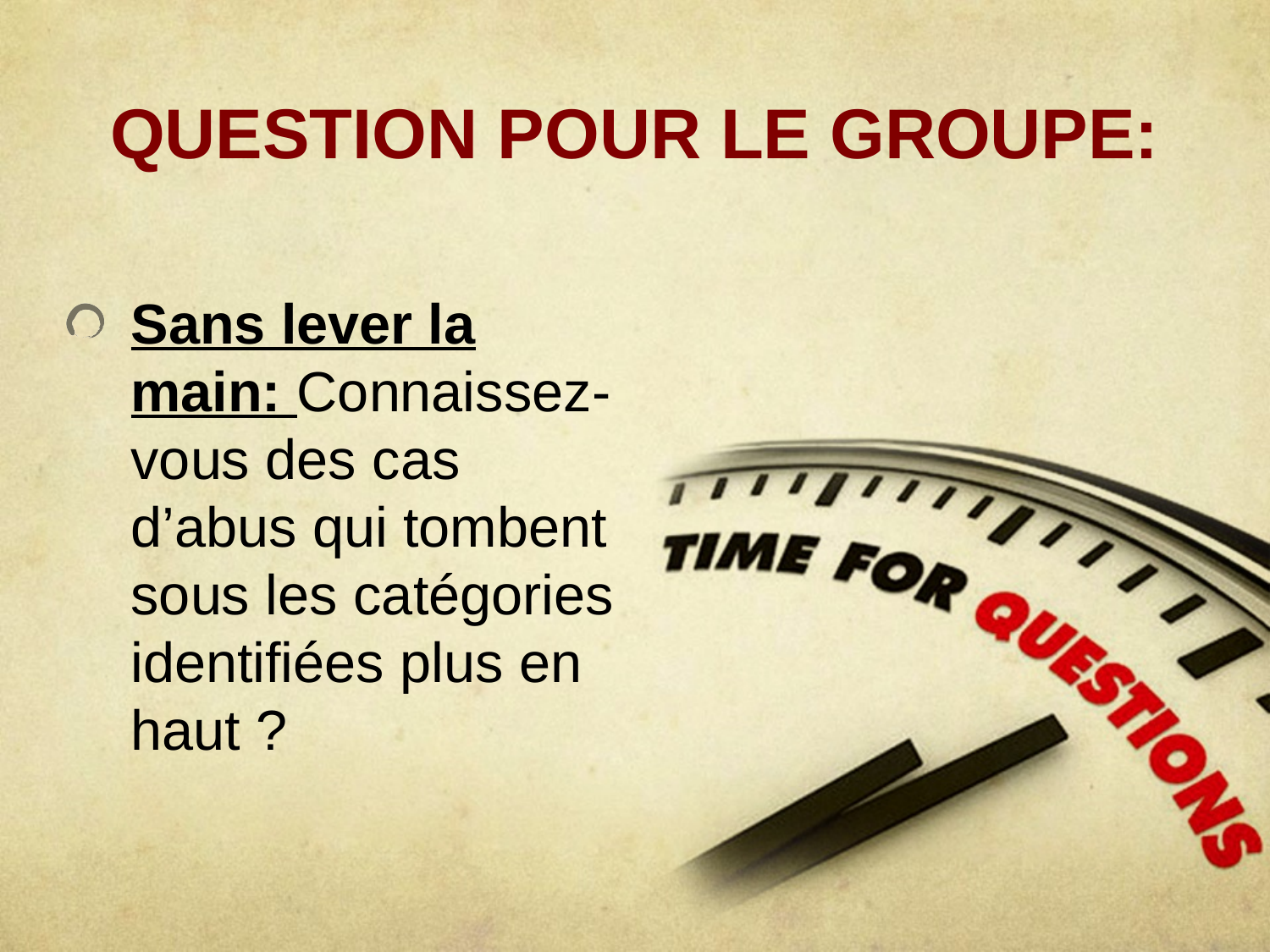

# QUESTION POUR LE GROUPE:
Sans lever la main: Connaissez-vous des cas d’abus qui tombent sous les catégories identifiées plus en haut ?